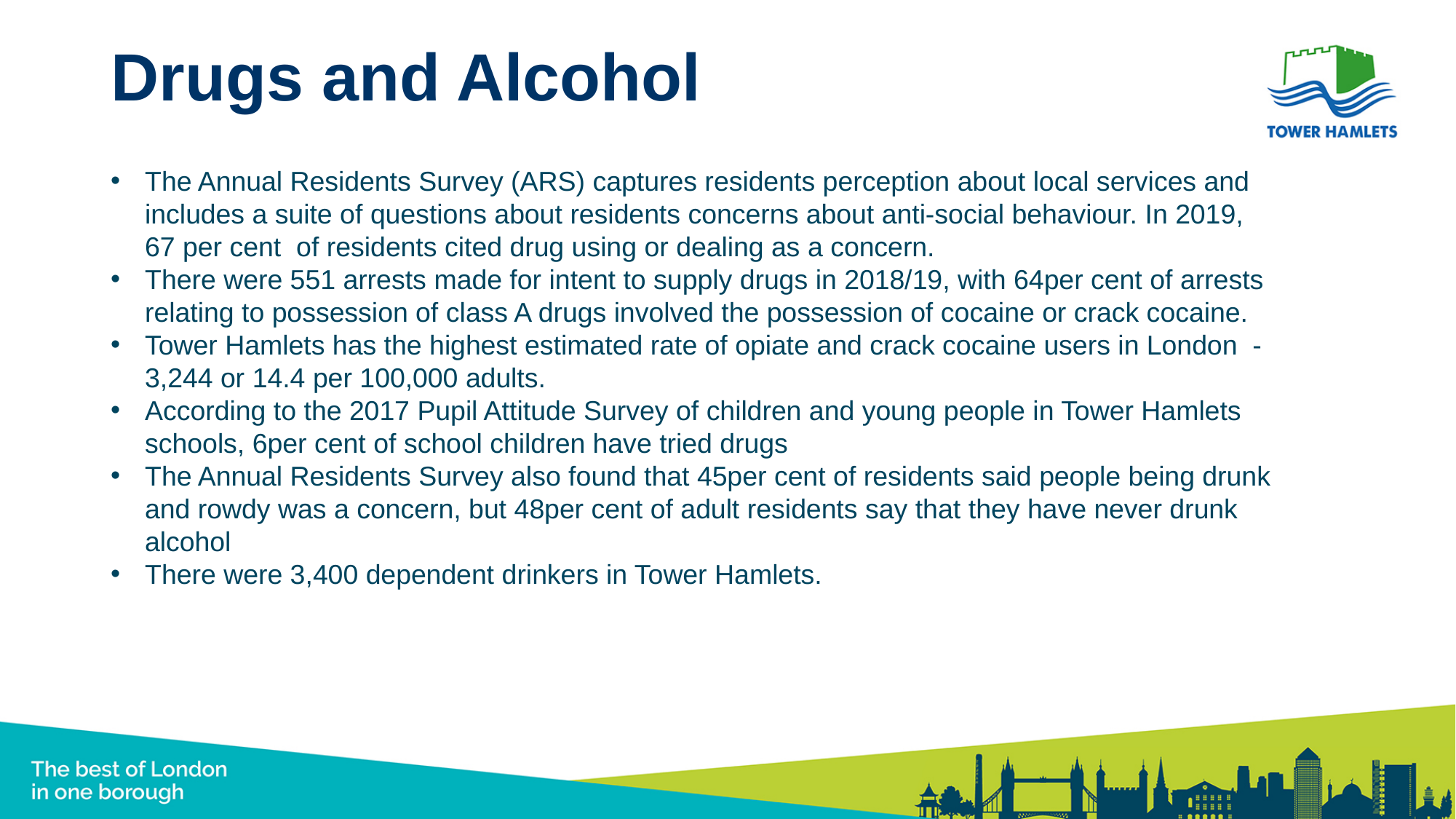

# Drugs and Alcohol
The Annual Residents Survey (ARS) captures residents perception about local services and includes a suite of questions about residents concerns about anti-social behaviour. In 2019, 67 per cent  of residents cited drug using or dealing as a concern.
There were 551 arrests made for intent to supply drugs in 2018/19, with 64per cent of arrests relating to possession of class A drugs involved the possession of cocaine or crack cocaine.
Tower Hamlets has the highest estimated rate of opiate and crack cocaine users in London  - 3,244 or 14.4 per 100,000 adults.
According to the 2017 Pupil Attitude Survey of children and young people in Tower Hamlets schools, 6per cent of school children have tried drugs
The Annual Residents Survey also found that 45per cent of residents said people being drunk and rowdy was a concern, but 48per cent of adult residents say that they have never drunk alcohol
There were 3,400 dependent drinkers in Tower Hamlets.